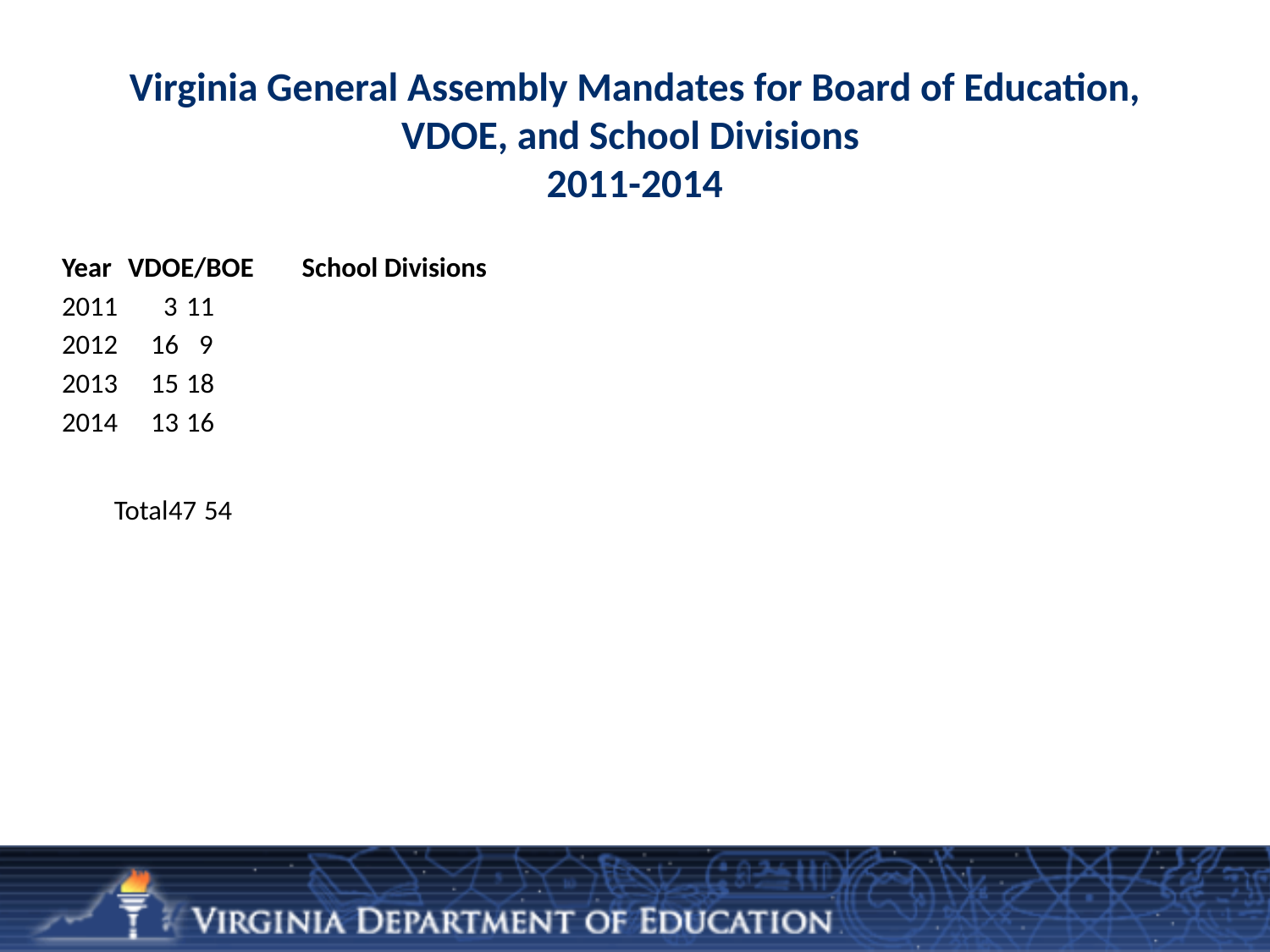

# Virginia General Assembly Mandates for Board of Education, VDOE, and School Divisions 2011-2014
	Year		  VDOE/BOE	       School Divisions
	2011			  3			11
	2012			16			  9
	2013			15			18
	2014			13			16

           Total			47			54